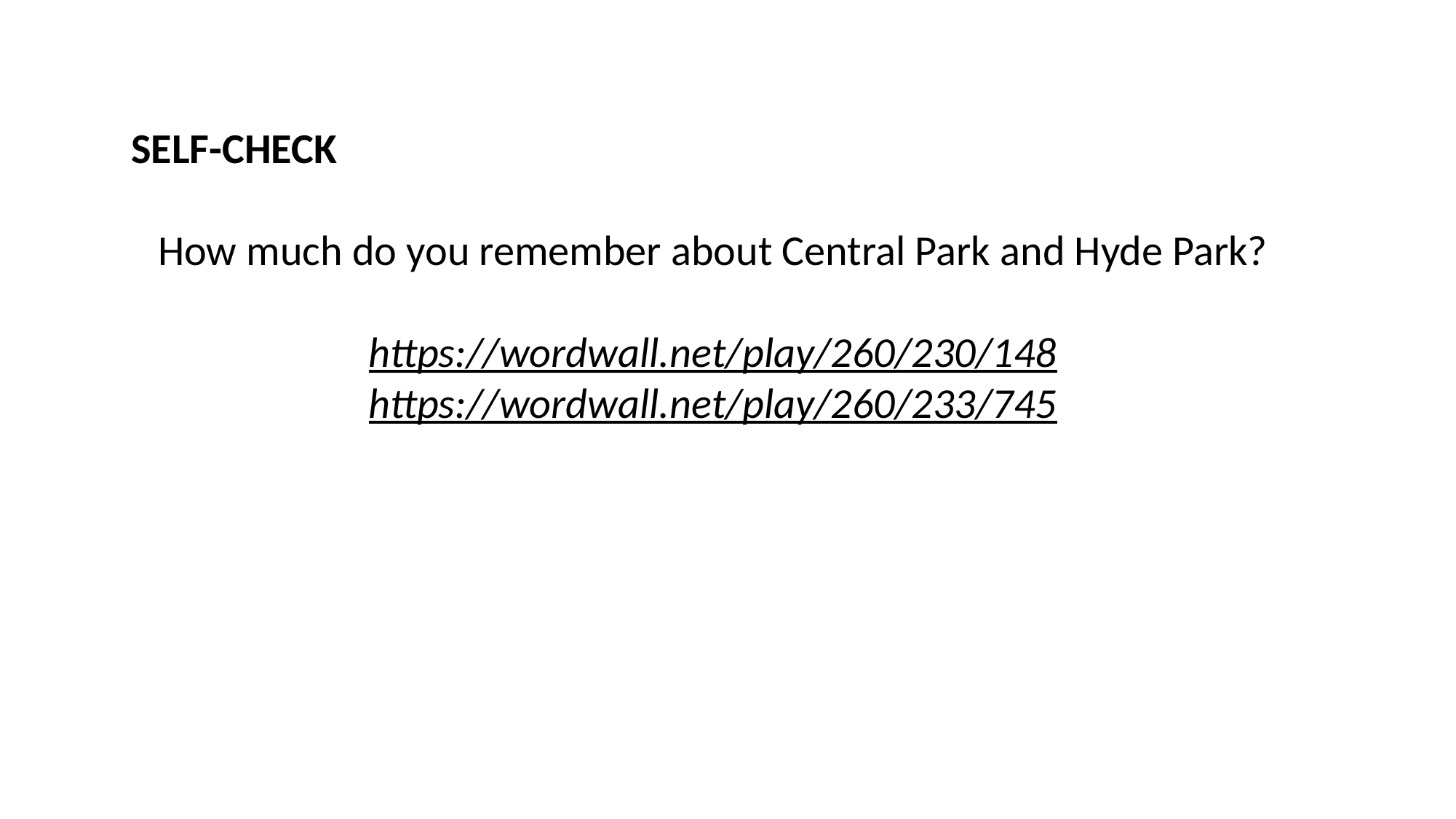

SELF-CHECK

How much do you remember about Central Park and Hyde Park?

https://wordwall.net/play/260/230/148
https://wordwall.net/play/260/233/745